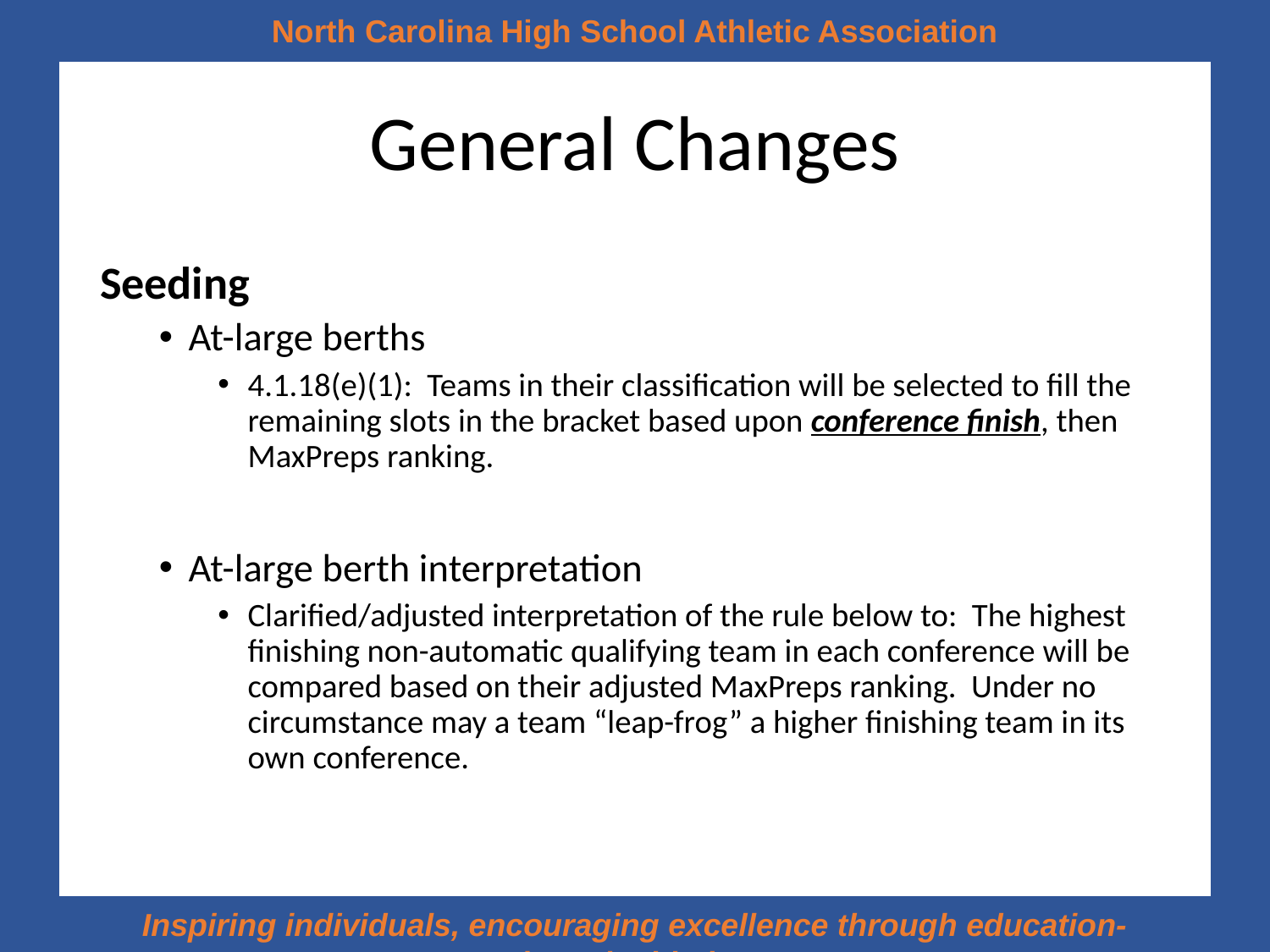

# General Changes
Seeding
At-large berths
4.1.18(e)(1):  Teams in their classification will be selected to fill the remaining slots in the bracket based upon conference finish, then MaxPreps ranking.

At-large berth interpretation
Clarified/adjusted interpretation of the rule below to:  The highest finishing non-automatic qualifying team in each conference will be compared based on their adjusted MaxPreps ranking.  Under no circumstance may a team “leap-frog” a higher finishing team in its own conference.